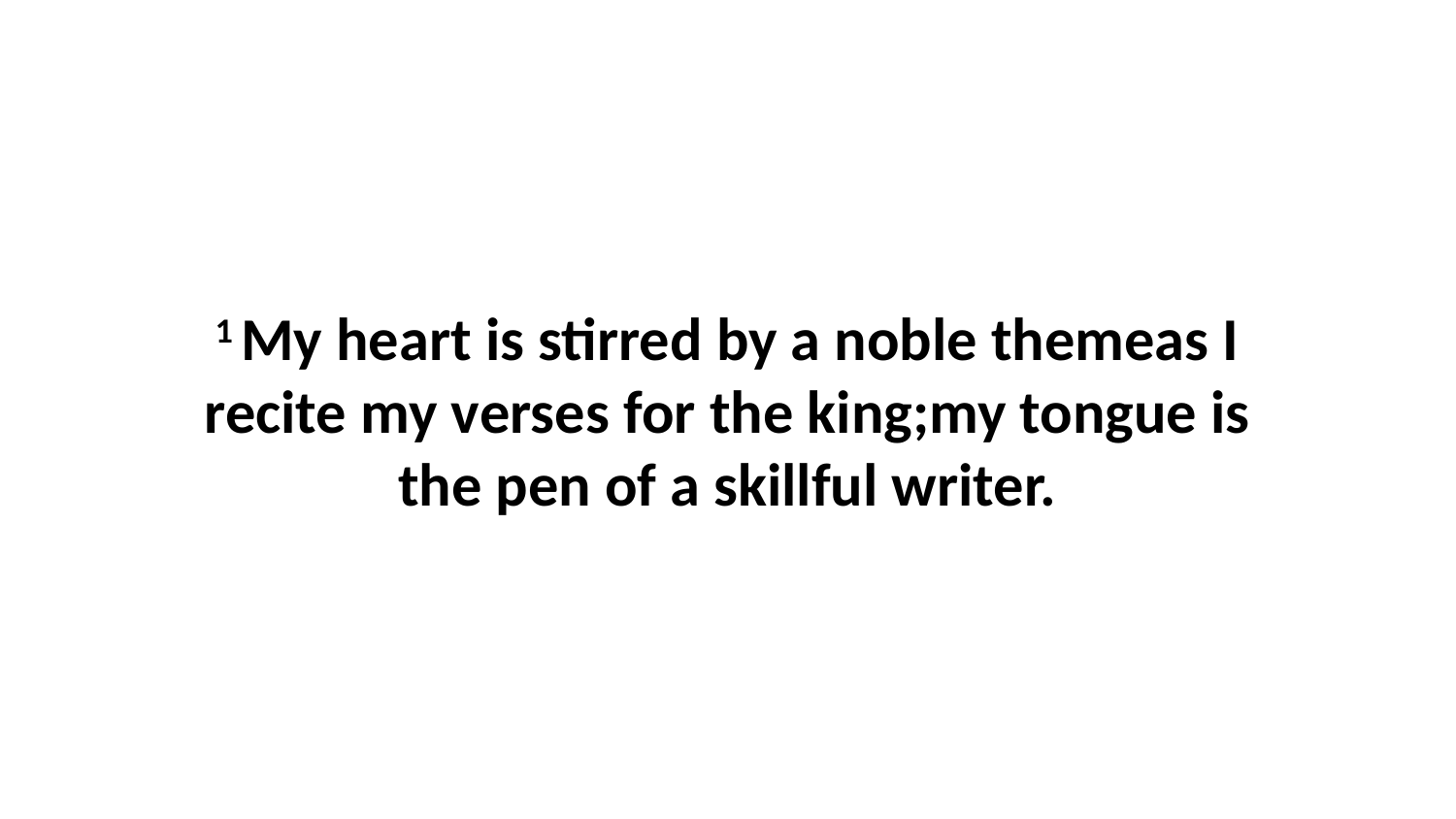

1 My heart is stirred by a noble themeas I recite my verses for the king;my tongue is the pen of a skillful writer.